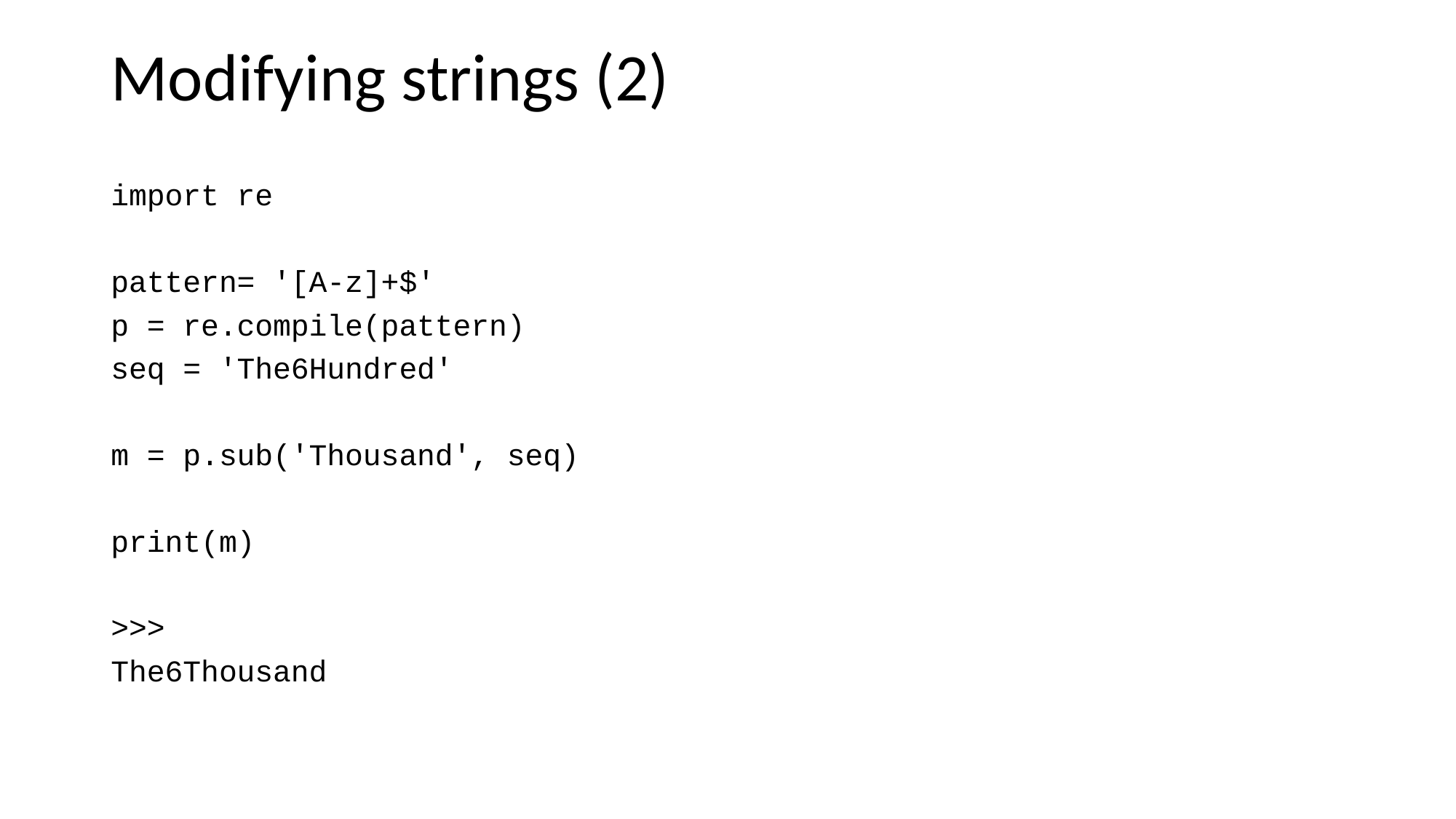

# Modifying strings (2)
import re

pattern= '[A-z]+$'
p = re.compile(pattern)
seq = 'The6Hundred'

m = p.sub('Thousand', seq)

print(m)

>>>
The6Thousand